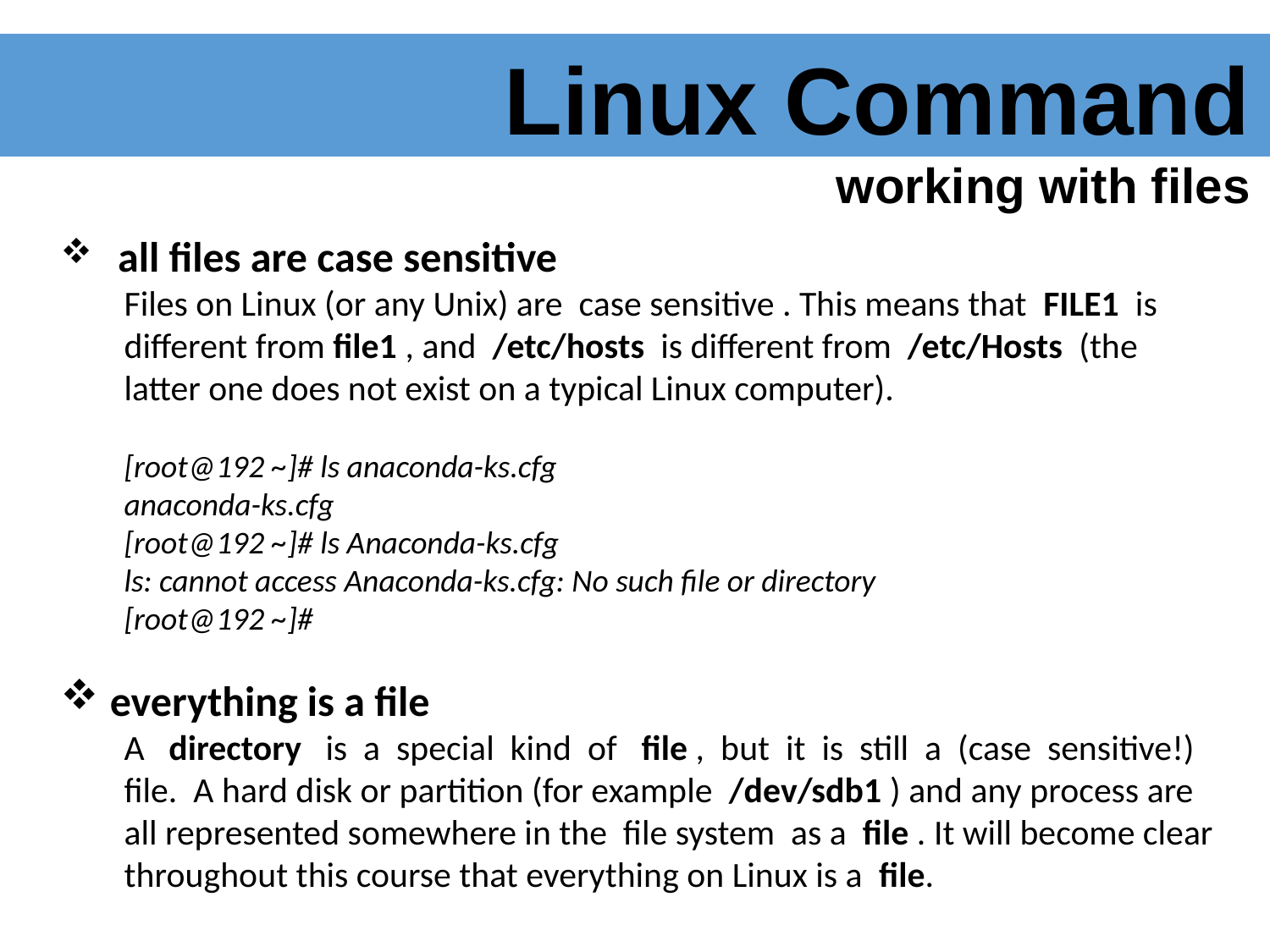

Linux Command
 working with files

  all files are case sensitive
Files on Linux (or any Unix) are  case sensitive . This means that  FILE1  is different from file1 , and  /etc/hosts  is different from  /etc/Hosts  (the latter one does not exist on a typical Linux computer).

[root@192 ~]# ls anaconda-ks.cfg
anaconda-ks.cfg
[root@192 ~]# ls Anaconda-ks.cfg
ls: cannot access Anaconda-ks.cfg: No such file or directory
[root@192 ~]#

 everything is a file
A   directory   is  a  special  kind  of   file ,  but  it  is  still  a  (case  sensitive!)   file.  A hard disk or partition (for example  /dev/sdb1 ) and any process are all represented somewhere in the  file system  as a  file . It will become clear throughout this course that everything on Linux is a  file.